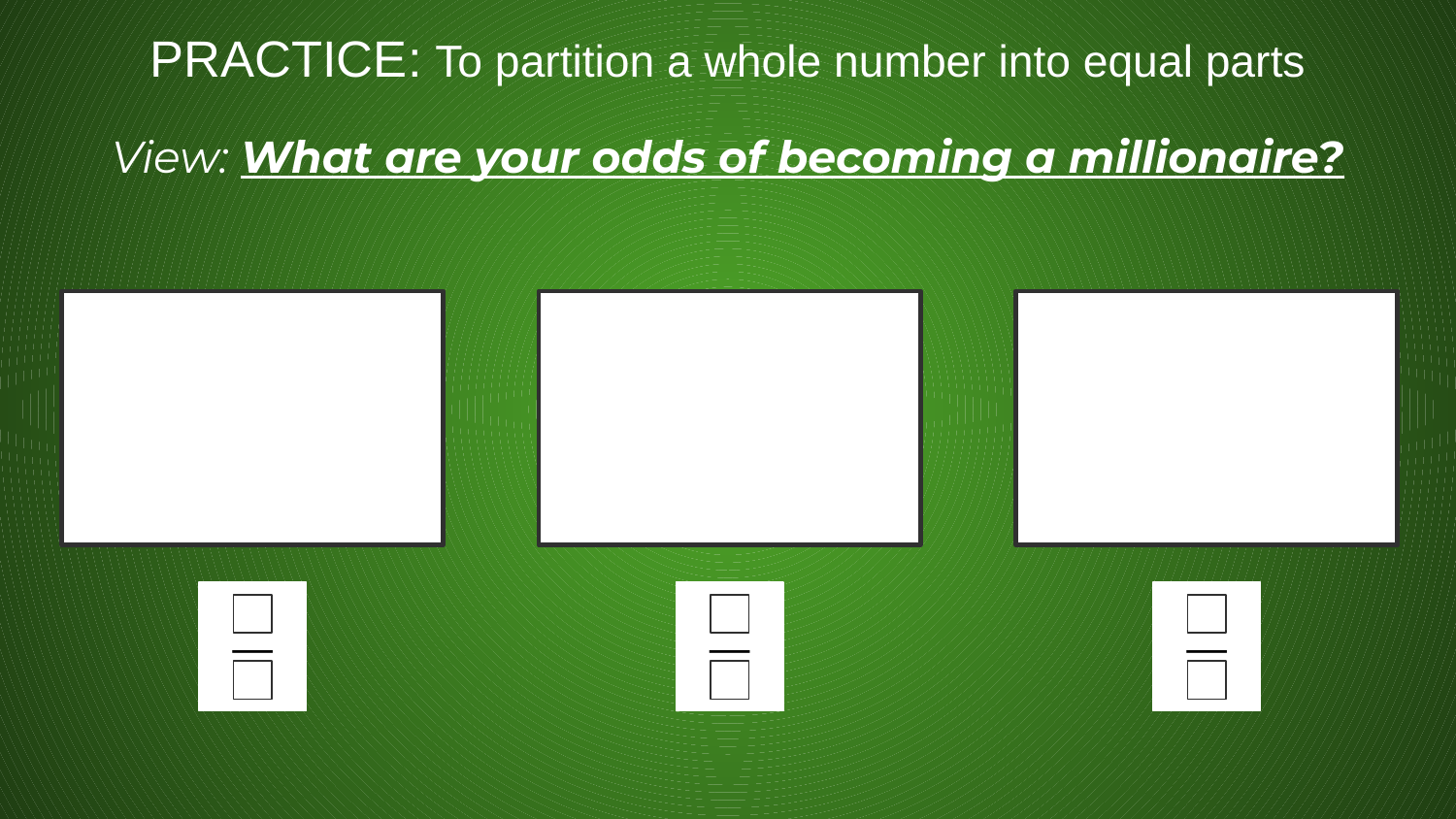

PRACTICE: To partition a whole number into equal parts
View: What are your odds of becoming a millionaire?

—

—

—